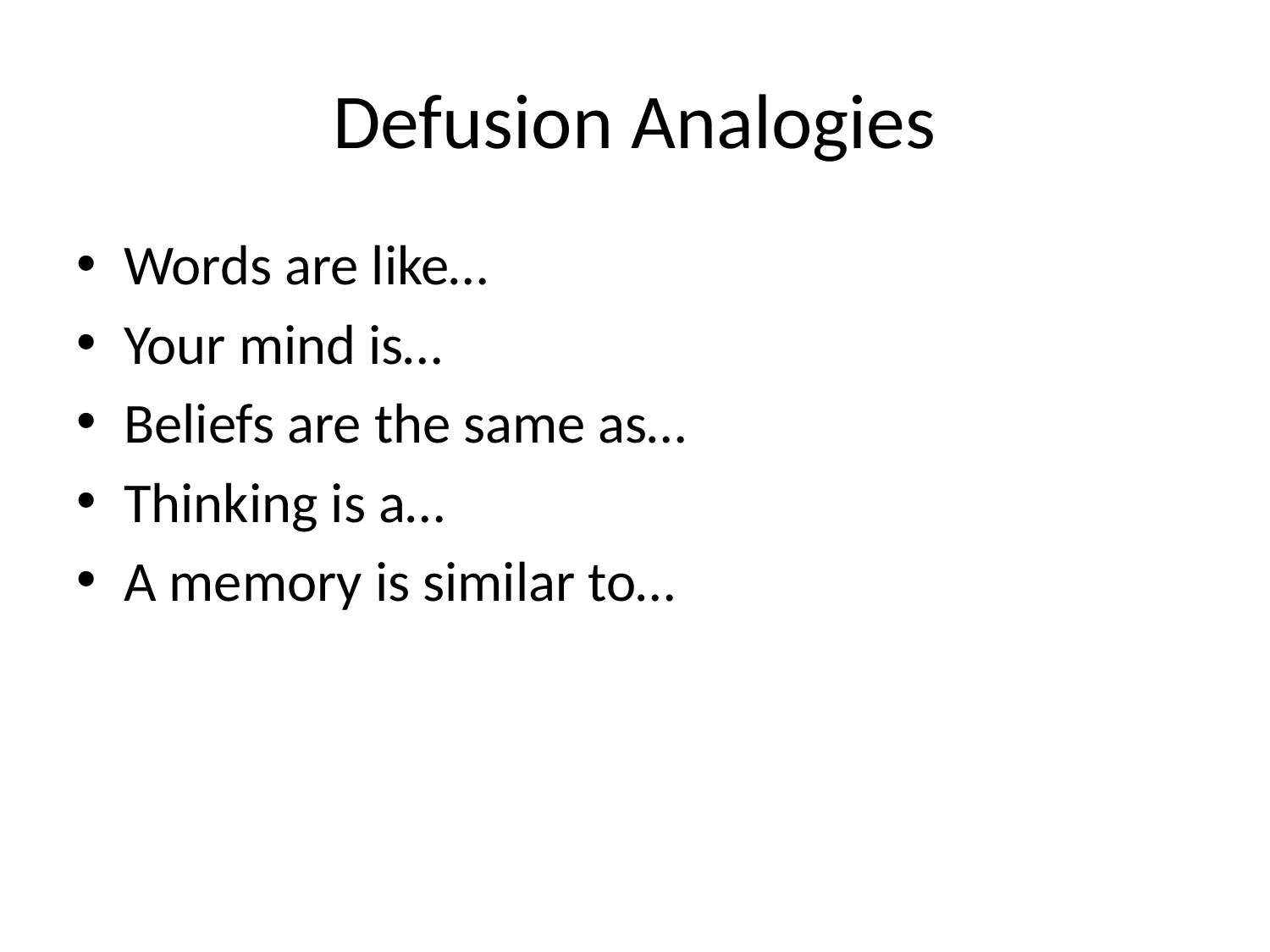

# Defusion Analogies
Words are like…
Your mind is…
Beliefs are the same as…
Thinking is a…
A memory is similar to…